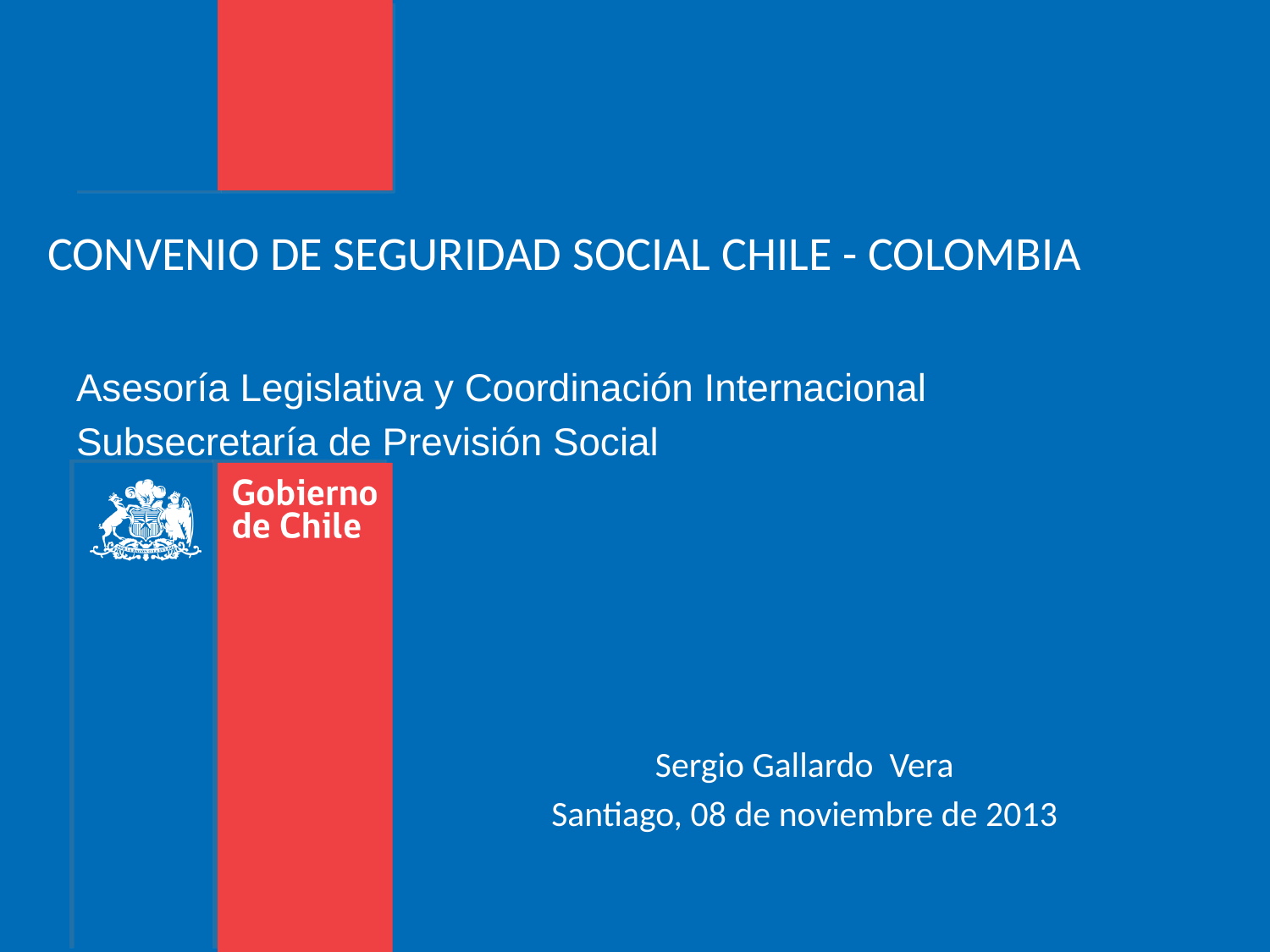

# CONVENIO DE SEGURIDAD SOCIAL CHILE - COLOMBIA
Asesoría Legislativa y Coordinación Internacional
Subsecretaría de Previsión Social

Sergio Gallardo  Vera
Santiago, 08 de noviembre de 2013